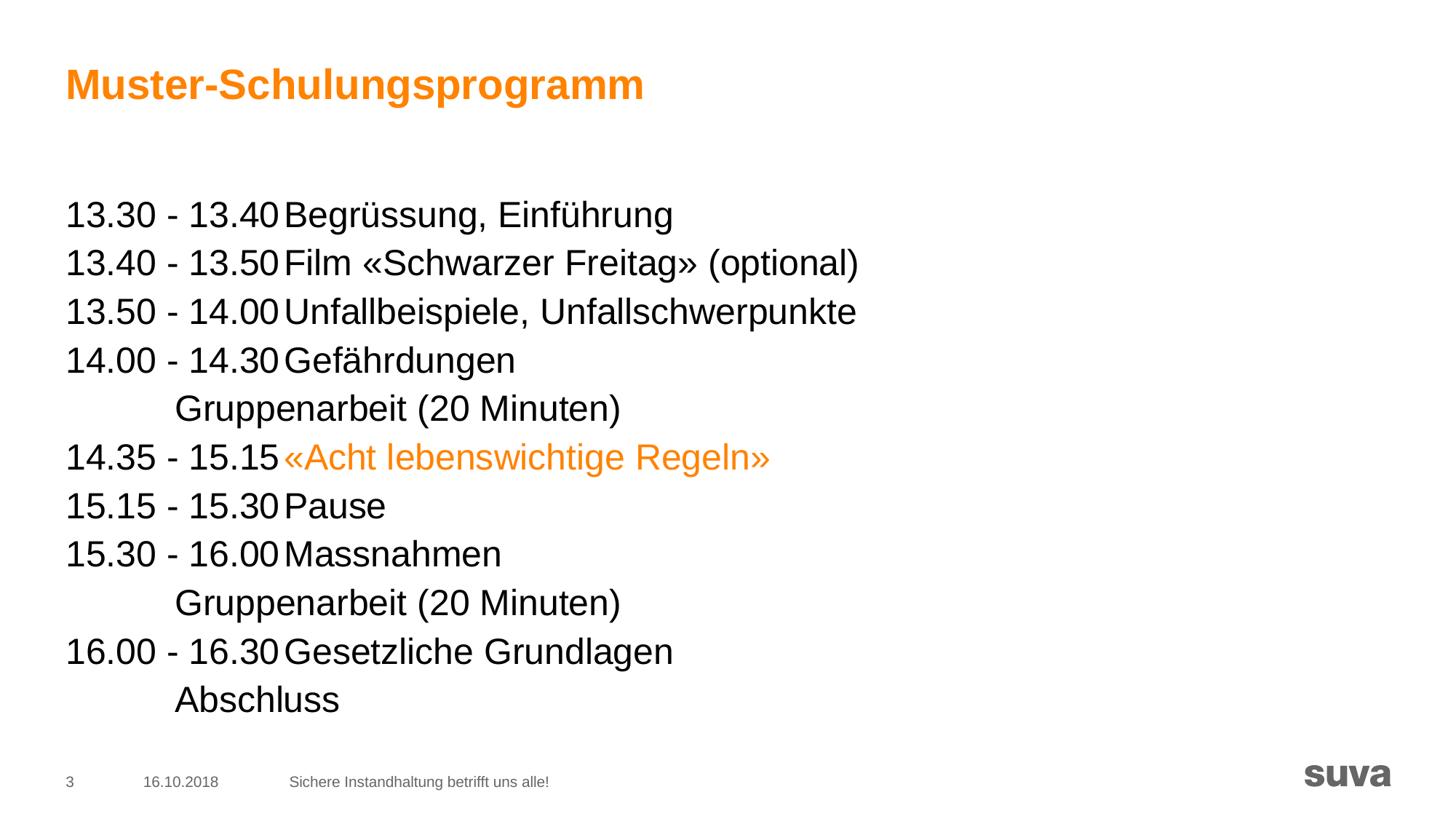

# Muster-Schulungsprogramm
13.30 - 13.40	Begrüssung, Einführung
13.40 - 13.50	Film «Schwarzer Freitag» (optional)
13.50 - 14.00	Unfallbeispiele, Unfallschwerpunkte
14.00 - 14.30	Gefährdungen
	Gruppenarbeit (20 Minuten)
14.35 - 15.15	«Acht lebenswichtige Regeln»
15.15 - 15.30	Pause
15.30 - 16.00	Massnahmen
	Gruppenarbeit (20 Minuten)
16.00 - 16.30	Gesetzliche Grundlagen
	Abschluss

3
16.10.2018
Sichere Instandhaltung betrifft uns alle!